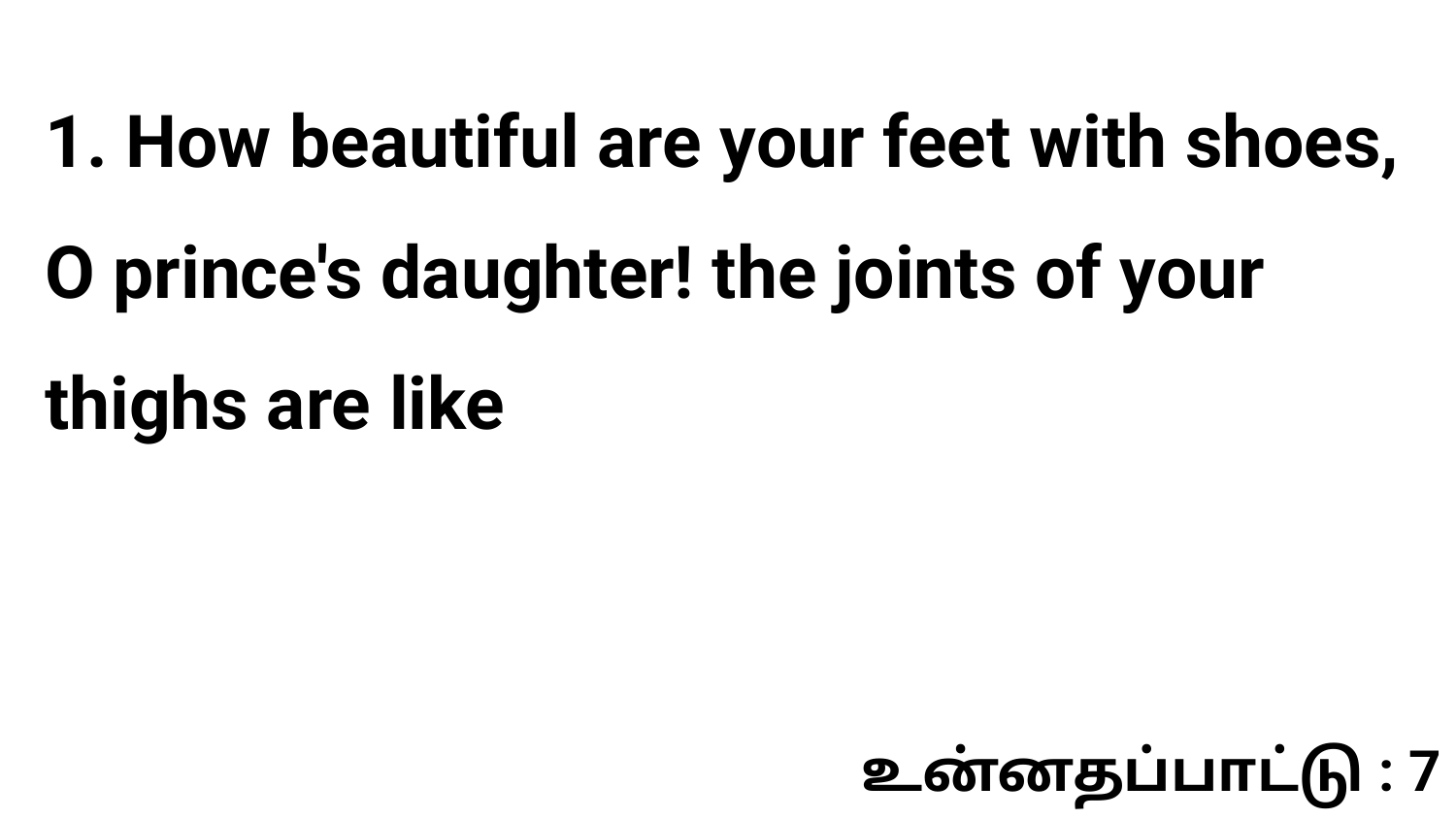

1. How beautiful are your feet with shoes, O prince's daughter! the joints of your thighs are like
உன்னதப்பாட்டு : 7